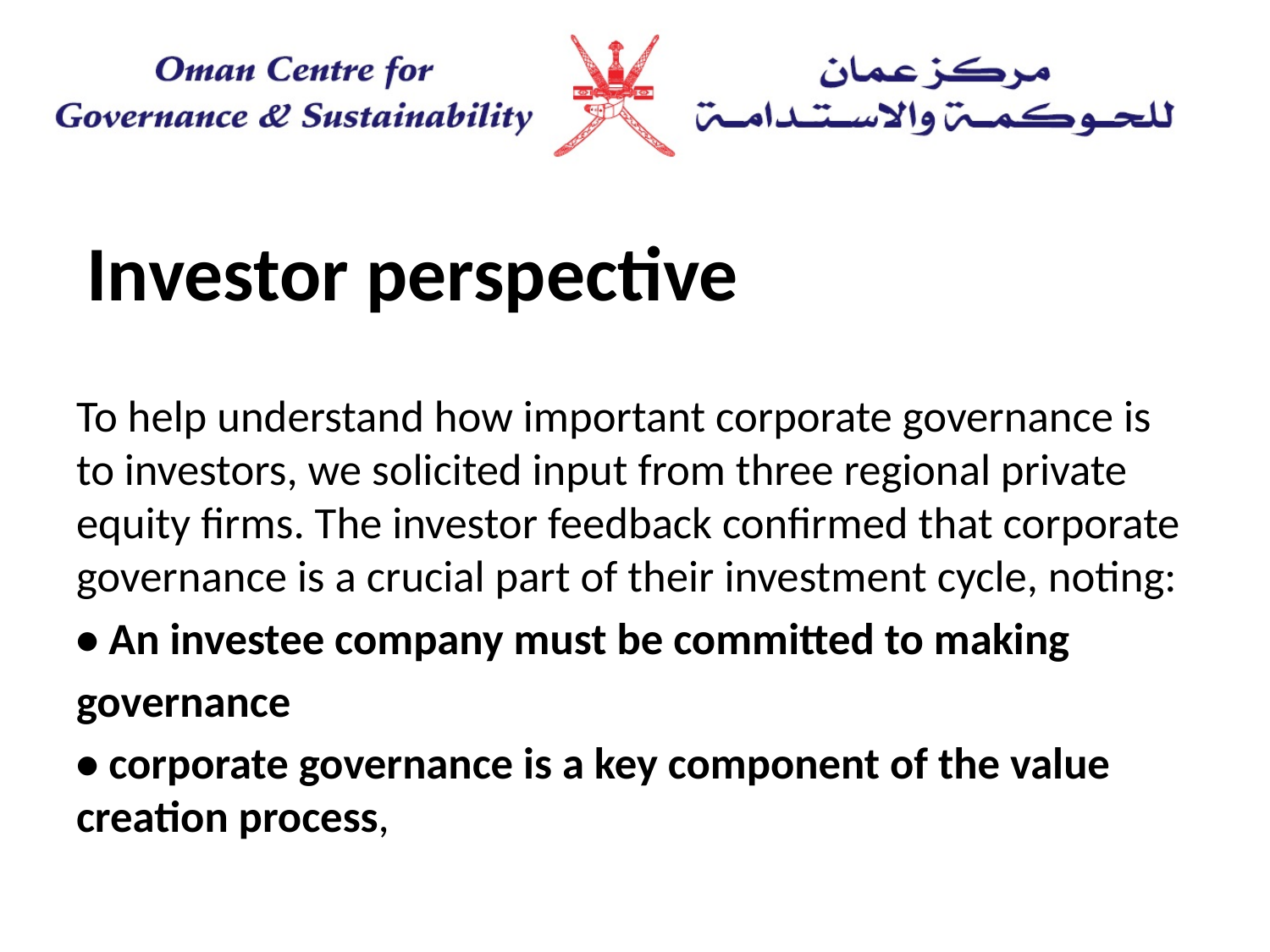

# Investor perspective
To help understand how important corporate governance is to investors, we solicited input from three regional private equity firms. The investor feedback confirmed that corporate governance is a crucial part of their investment cycle, noting:
• An investee company must be committed to making
governance
• corporate governance is a key component of the value creation process,